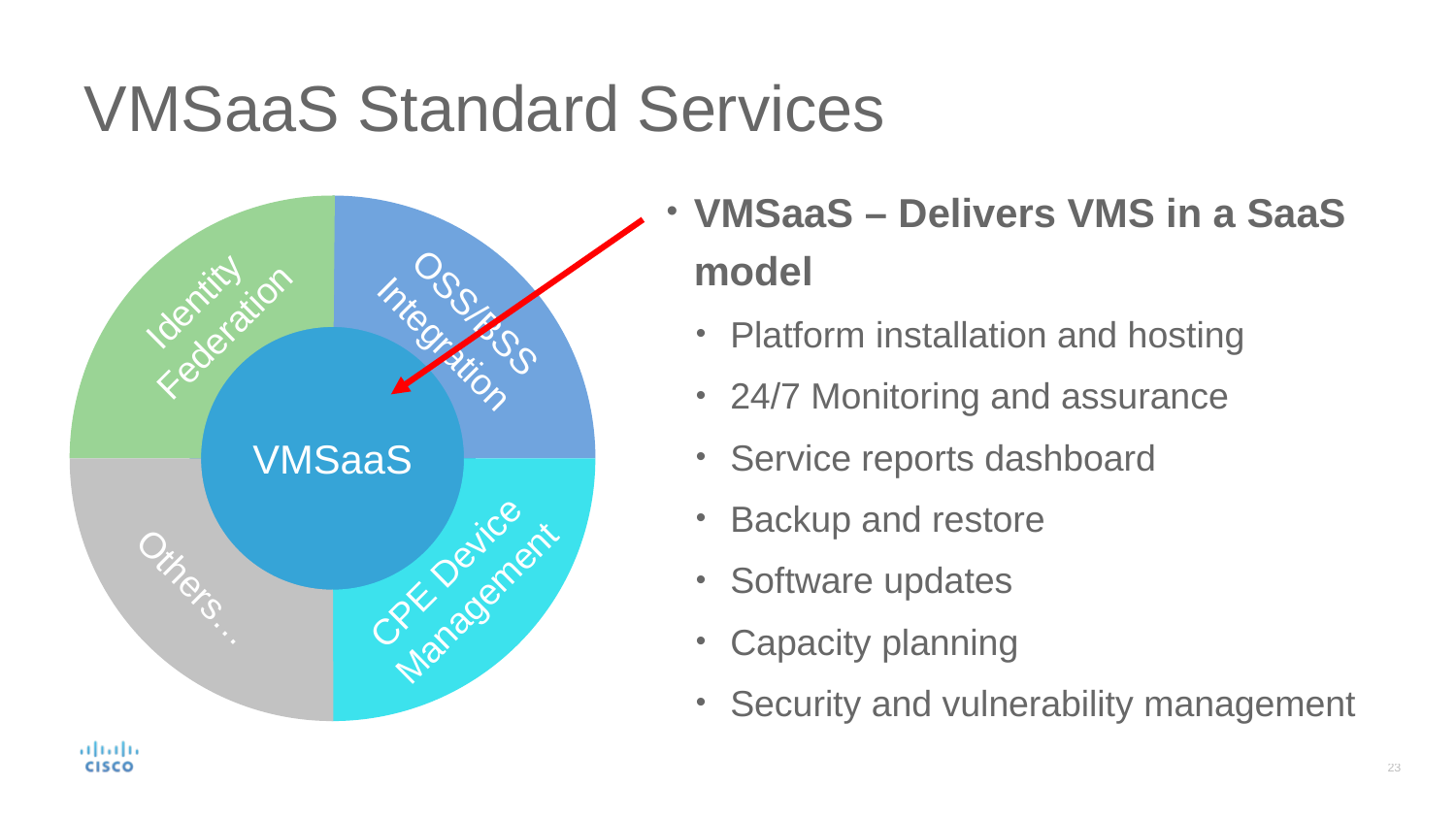

# VMSaaS Standard Services
VMSaaS – Delivers VMS in a SaaS model
Platform installation and hosting
24/7 Monitoring and assurance
Service reports dashboard
Backup and restore
Software updates
Capacity planning
Security and vulnerability management

Identity
Federation
OSS/BSS
Integration
VMSaaS
CPE Device
Management
Others…